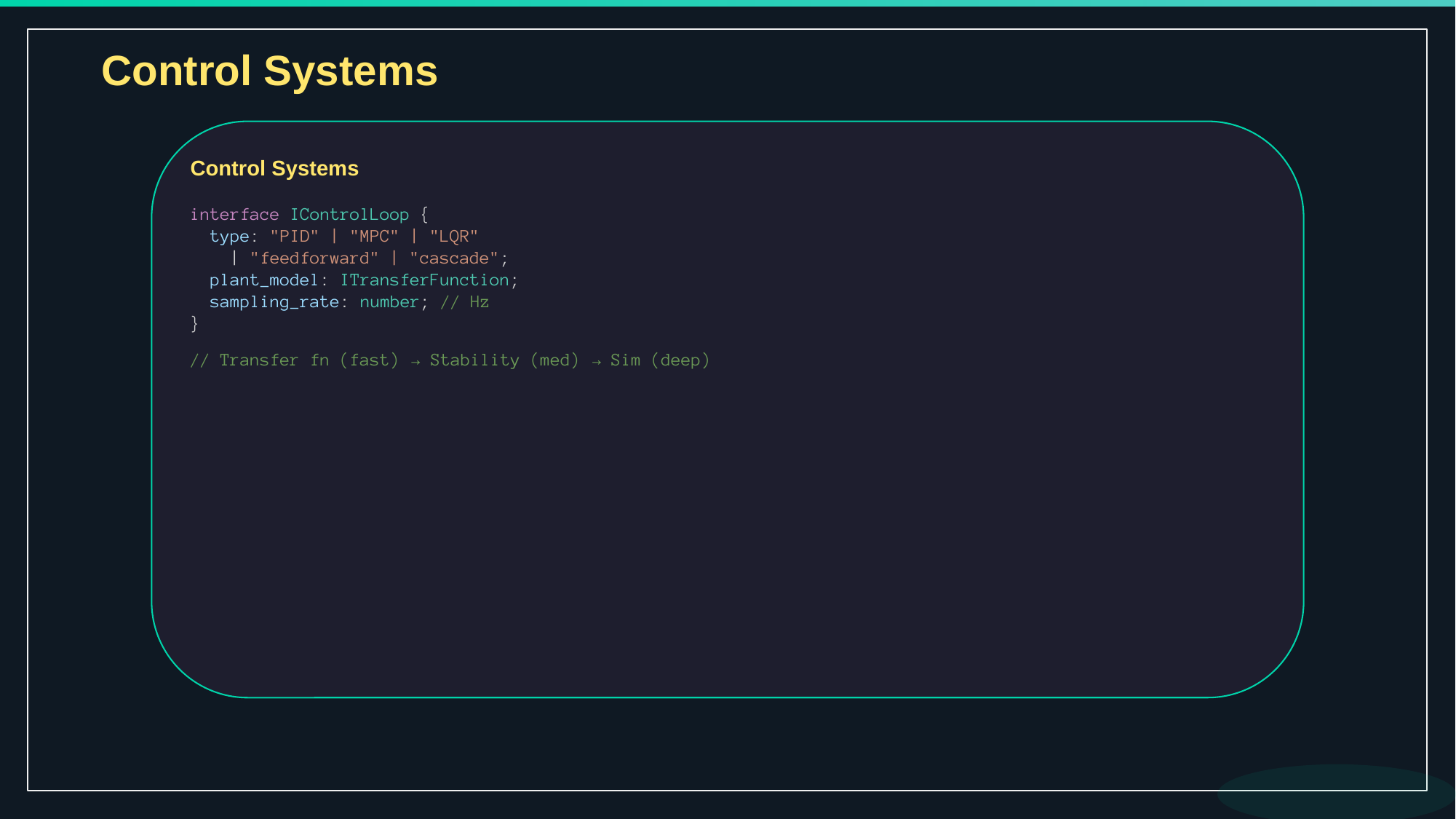

Control Systems
Control Systems

interface IControlLoop {
  type: "PID" | "MPC" | "LQR"
    | "feedforward" | "cascade";
  plant_model: ITransferFunction;
  sampling_rate: number; // Hz
}

// Transfer fn (fast) → Stability (med) → Sim (deep)